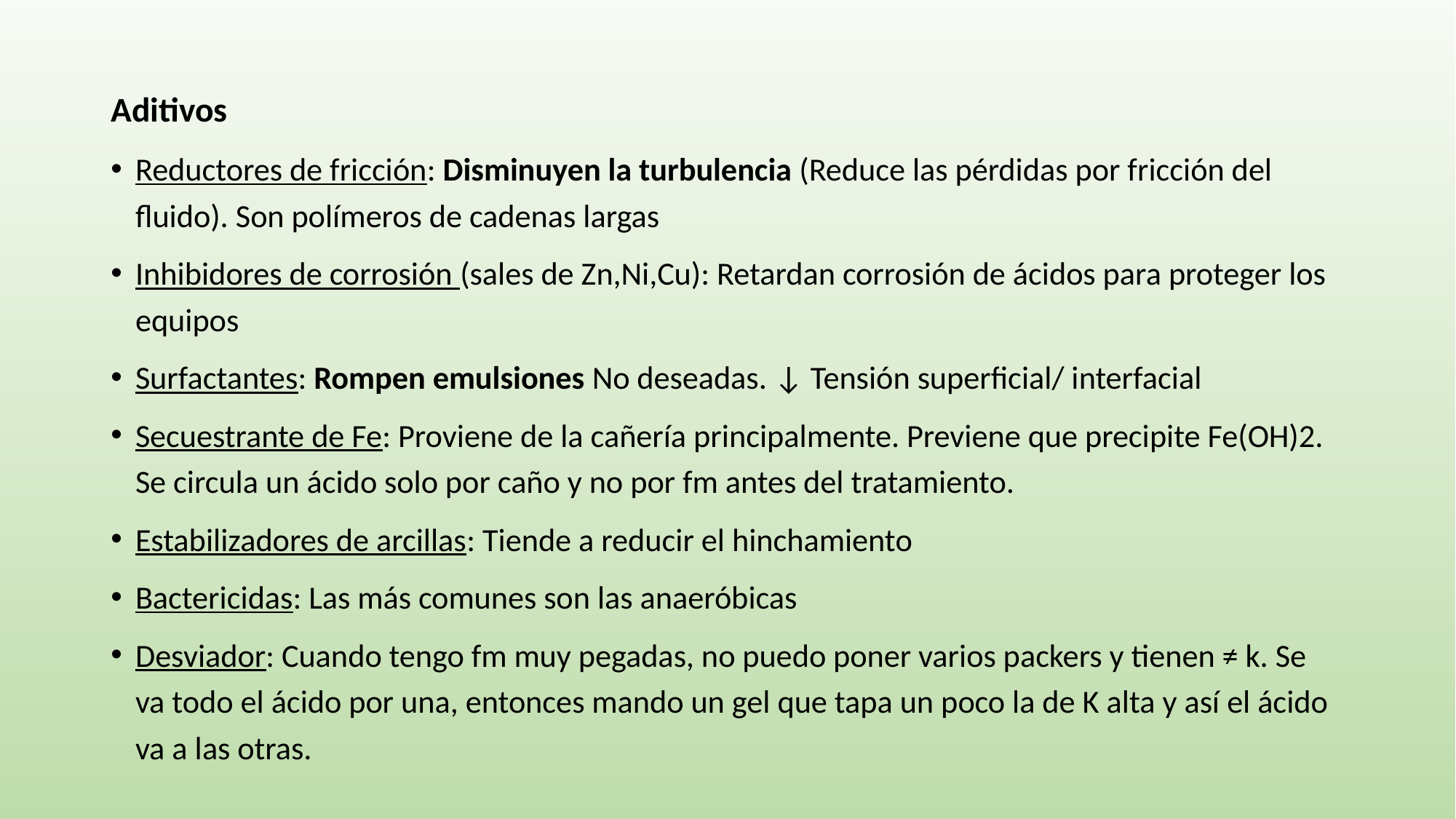

Aditivos
Reductores de fricción: Disminuyen la turbulencia (Reduce las pérdidas por fricción del fluido). Son polímeros de cadenas largas
Inhibidores de corrosión (sales de Zn,Ni,Cu): Retardan corrosión de ácidos para proteger los equipos
Surfactantes: Rompen emulsiones No deseadas. ↓ Tensión superficial/ interfacial
Secuestrante de Fe: Proviene de la cañería principalmente. Previene que precipite Fe(OH)2. Se circula un ácido solo por caño y no por fm antes del tratamiento.
Estabilizadores de arcillas: Tiende a reducir el hinchamiento
Bactericidas: Las más comunes son las anaeróbicas
Desviador: Cuando tengo fm muy pegadas, no puedo poner varios packers y tienen ≠ k. Se va todo el ácido por una, entonces mando un gel que tapa un poco la de K alta y así el ácido va a las otras.